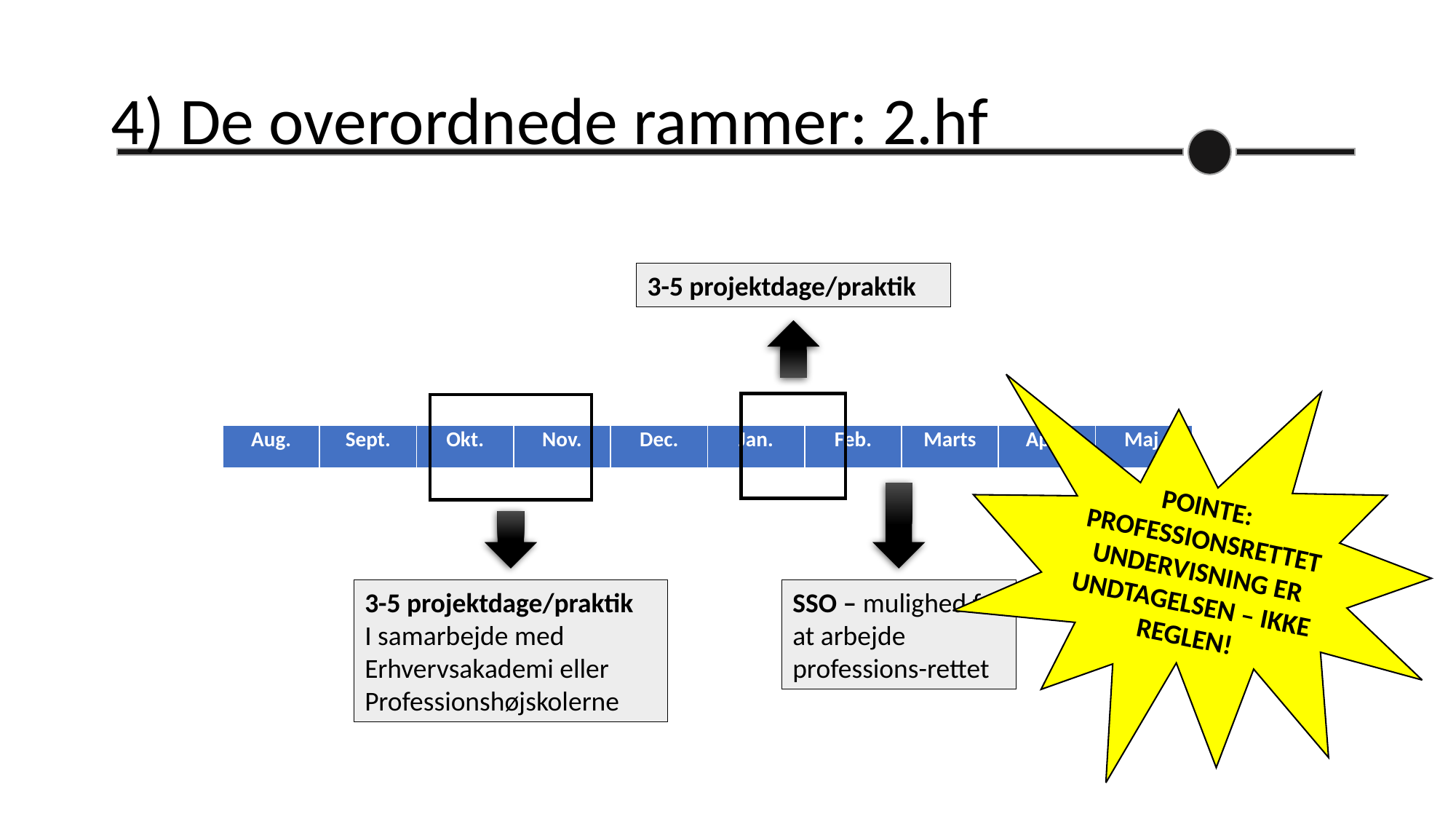

# 4) De overordnede rammer: 2.hf

3-5 projektdage/praktik

POINTE:
PROFESSIONSRETTET UNDERVISNING ER UNDTAGELSEN – IKKE REGLEN!

| Aug. | Sept. | Okt. | Nov. | Dec. | Jan. | Feb. | Marts | April | Maj |
| --- | --- | --- | --- | --- | --- | --- | --- | --- | --- |

3-5 projektdage/praktik
I samarbejde med Erhvervsakademi eller Professionshøjskolerne
SSO – mulighed for at arbejde professions-rettet